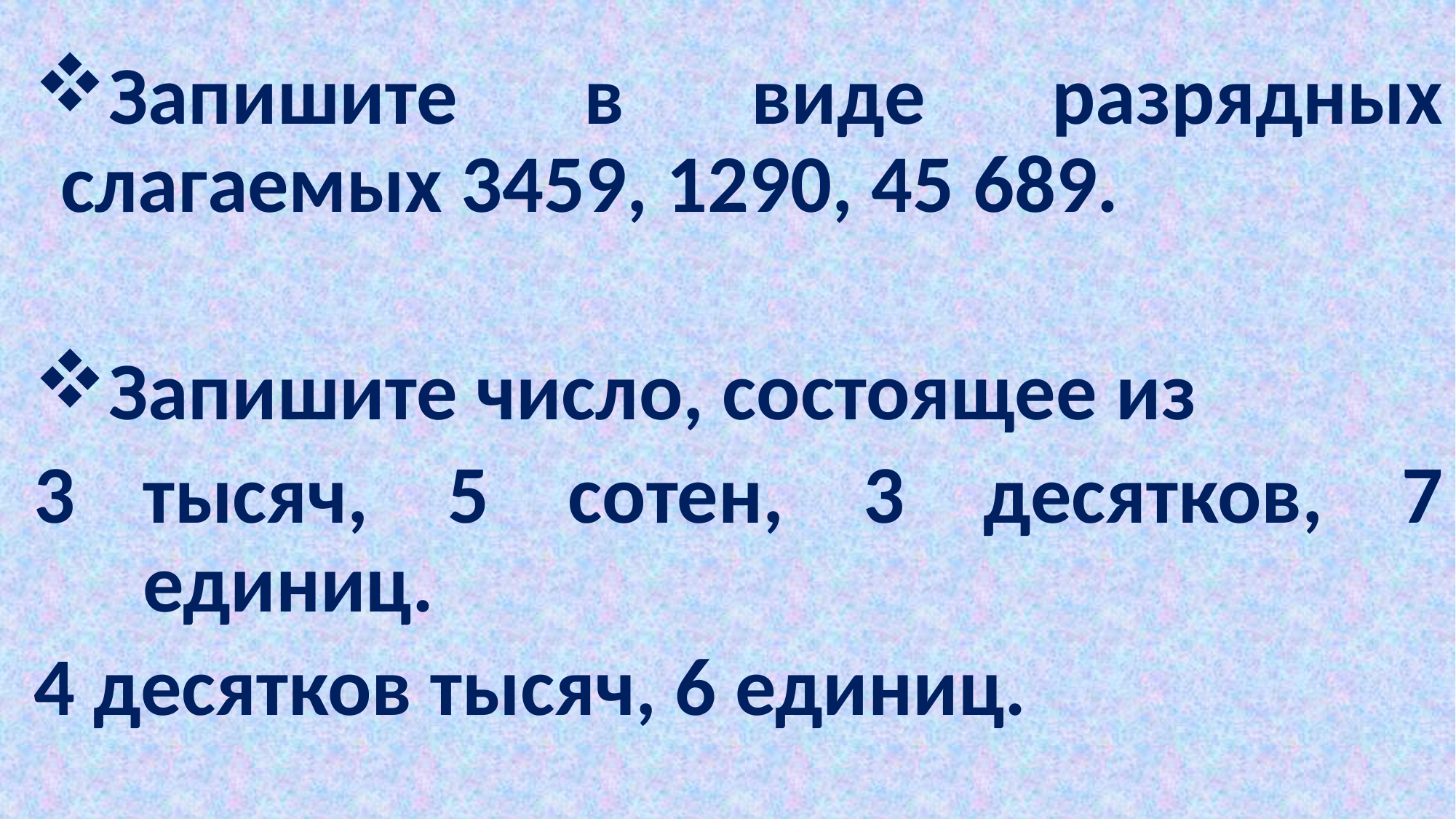

Запишите в виде разрядных слагаемых 3459, 1290, 45 689.

Запишите число, состоящее из
тысяч, 5 сотен, 3 десятков, 7 единиц.
4 десятков тысяч, 6 единиц.